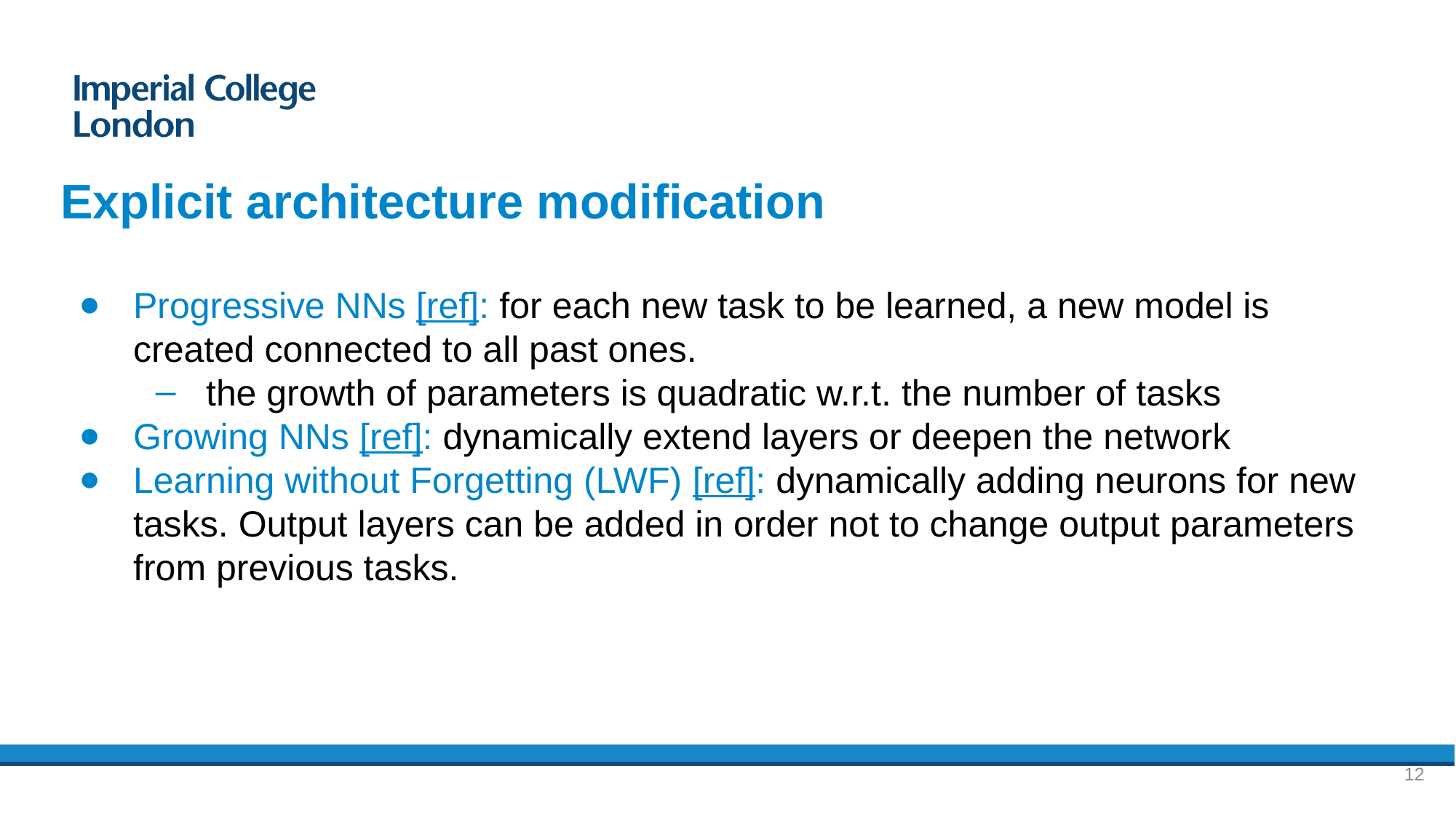

# Explicit architecture modification
Progressive NNs [ref]: for each new task to be learned, a new model is created connected to all past ones.
the growth of parameters is quadratic w.r.t. the number of tasks
Growing NNs [ref]: dynamically extend layers or deepen the network
Learning without Forgetting (LWF) [ref]: dynamically adding neurons for new tasks. Output layers can be added in order not to change output parameters from previous tasks.
12